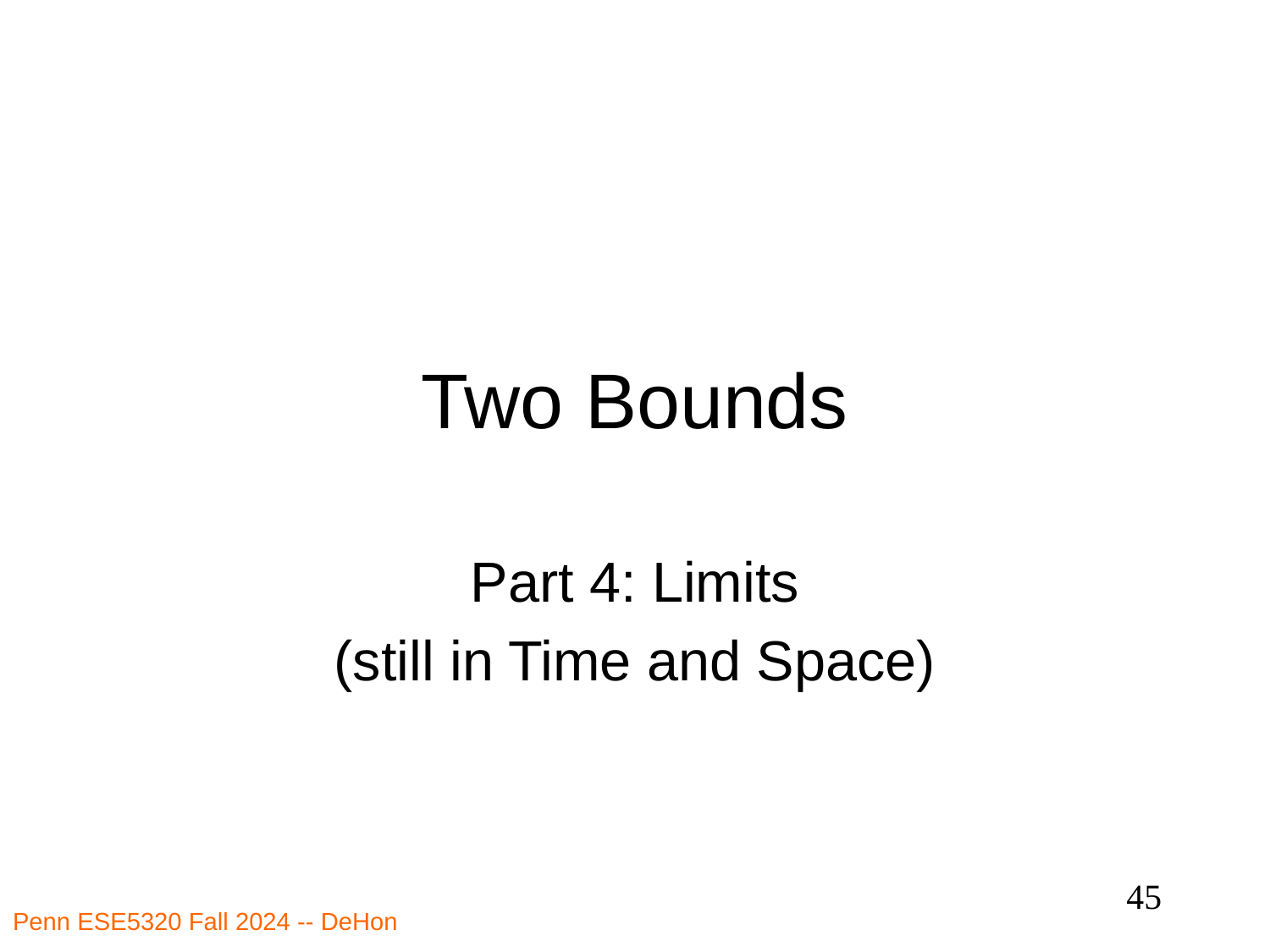

# Two Bounds
Part 4: Limits
(still in Time and Space)
45
Penn ESE5320 Fall 2024 -- DeHon